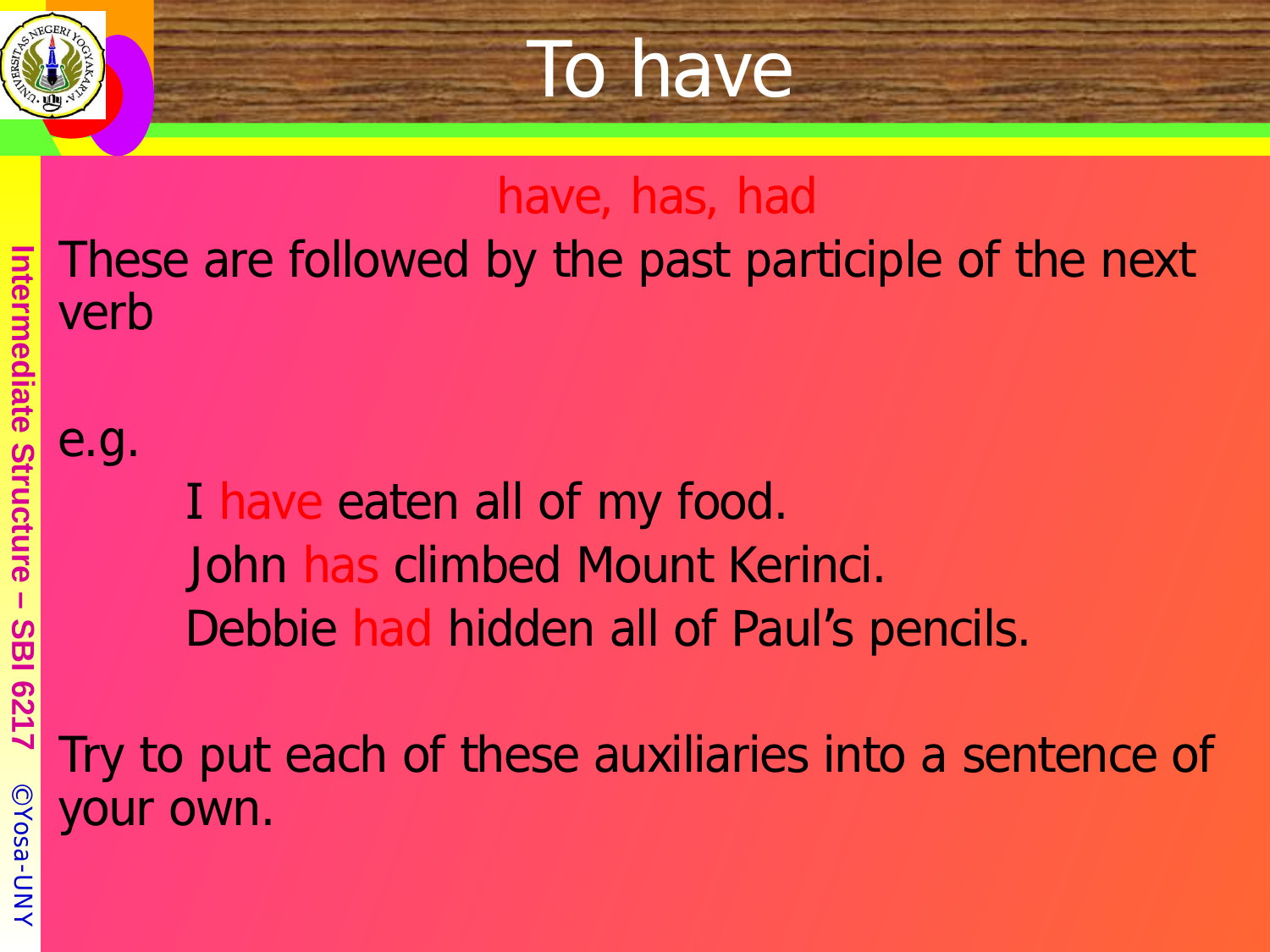

# To have
have, has, had
These are followed by the past participle of the next verb

e.g.
	I have eaten all of my food.
	John has climbed Mount Kerinci.
	Debbie had hidden all of Paul’s pencils.

Try to put each of these auxiliaries into a sentence of your own.